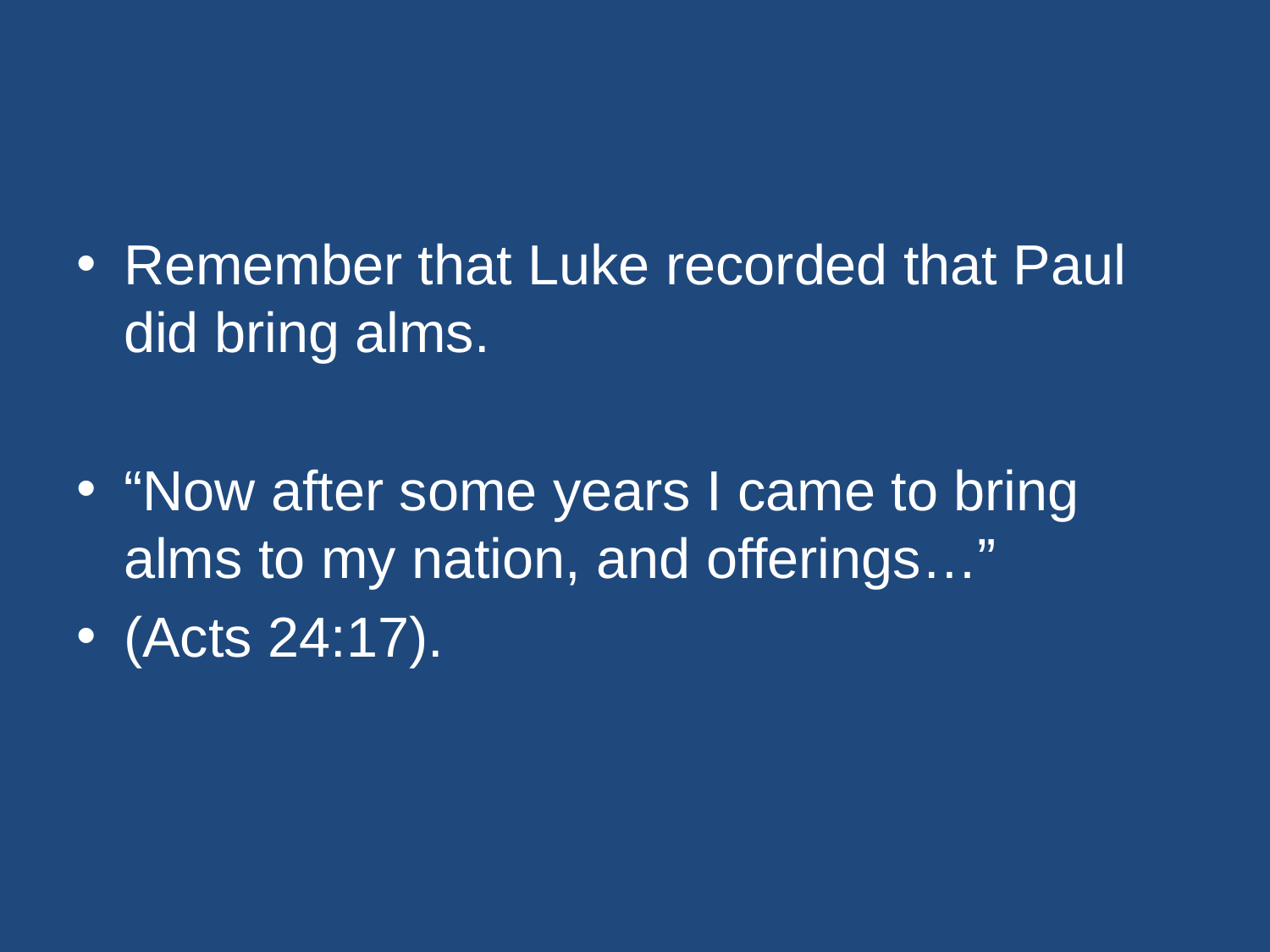

#
Remember that Luke recorded that Paul did bring alms.

“Now after some years I came to bring alms to my nation, and offerings…”
(Acts 24:17).